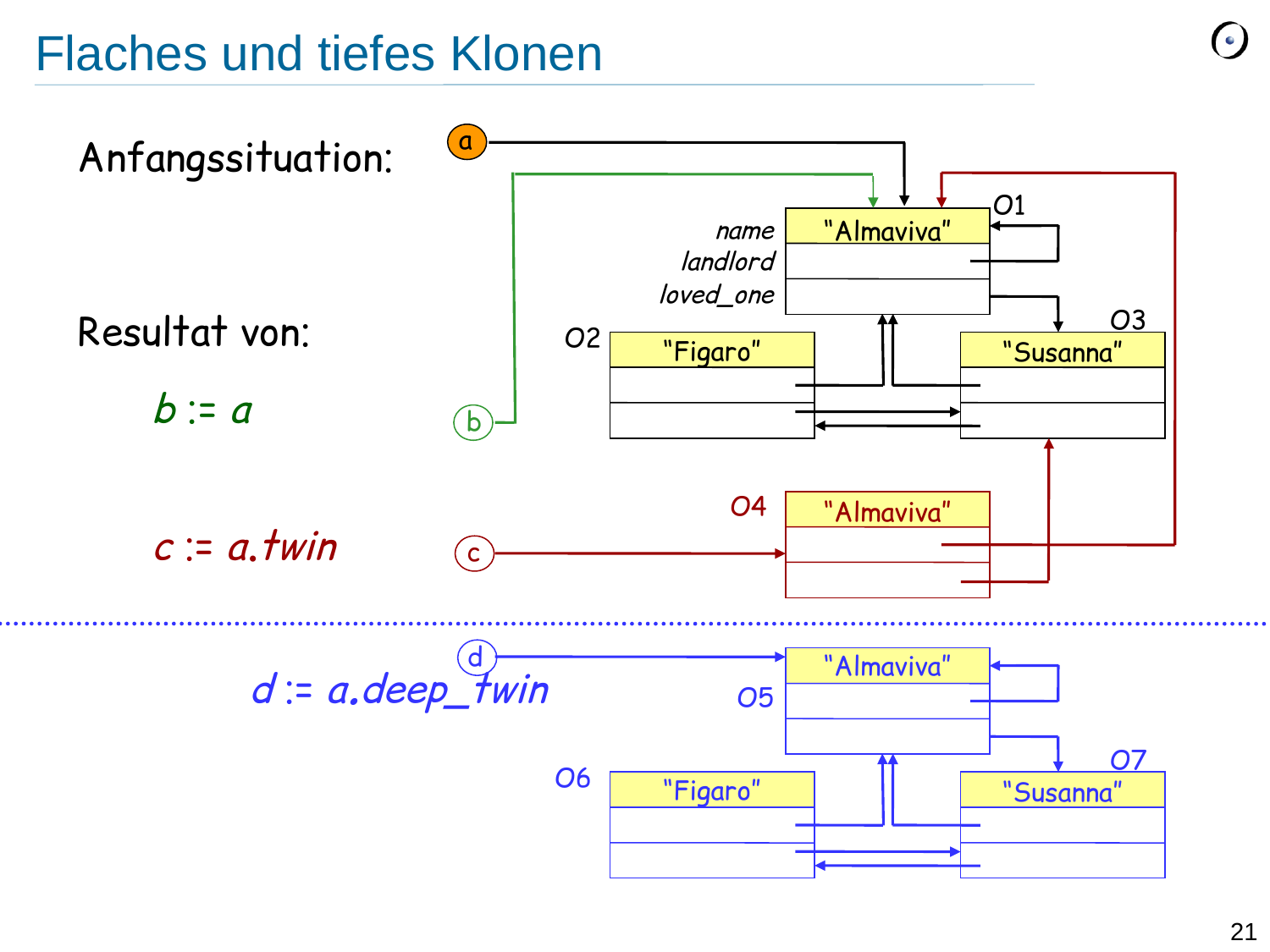

# Flaches und tiefes Klonen
a

Anfangssituation:

Resultat von:

b := a

c := a.twin
	d := a.deep_twin

O1
name

“Almaviva”

landlord

loved_one

O3

O2
“Figaro”
“Susanna”

b

O4
“Almaviva”

c

d

“Almaviva”

O5

O7

O6
“Figaro”
“Susanna”